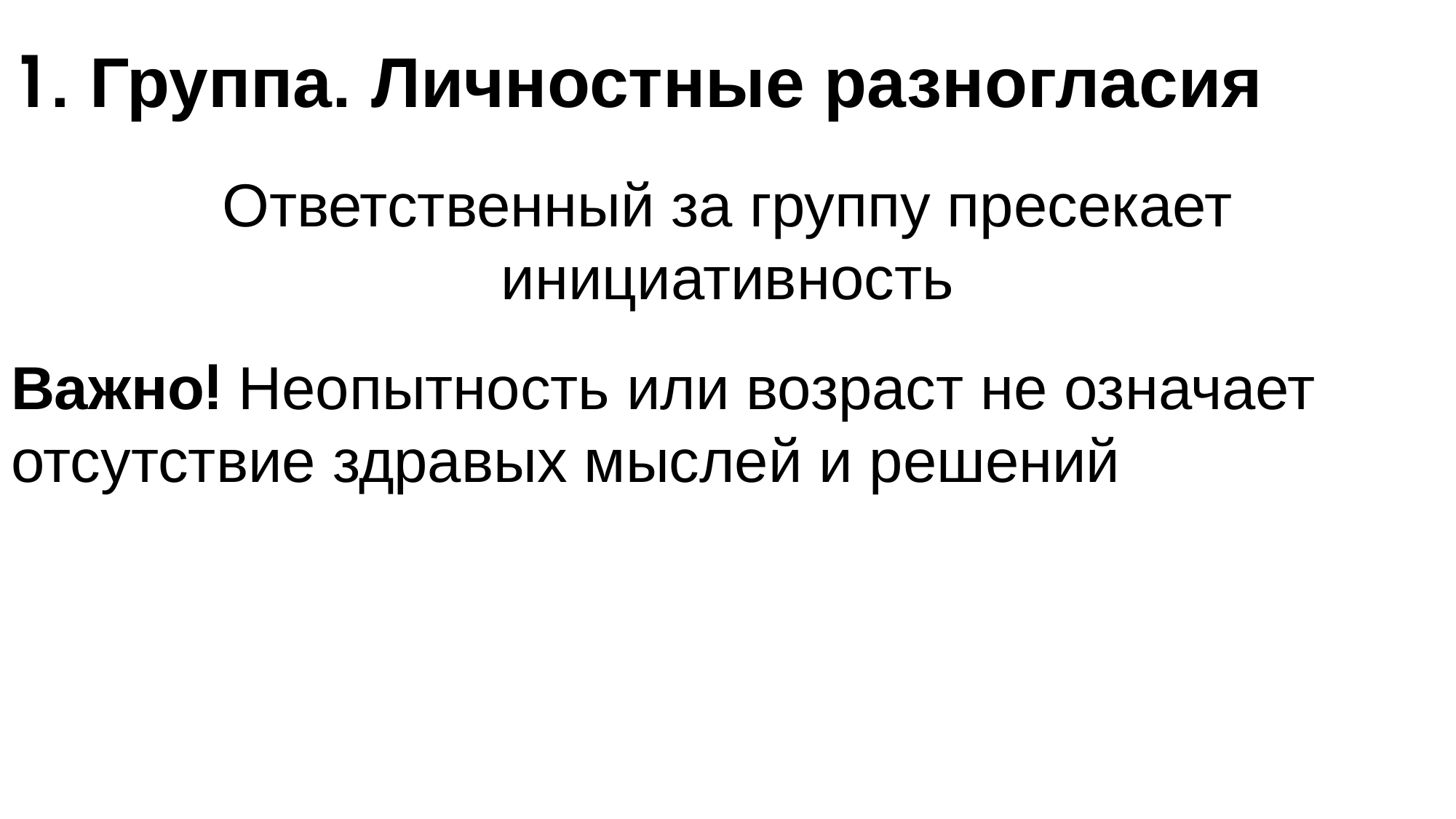

# 1. Группа. Личностные разногласия
Ответственный за группу пресекает инициативность
Важно! Неопытность или возраст не означает отсутствие здравых мыслей и решений